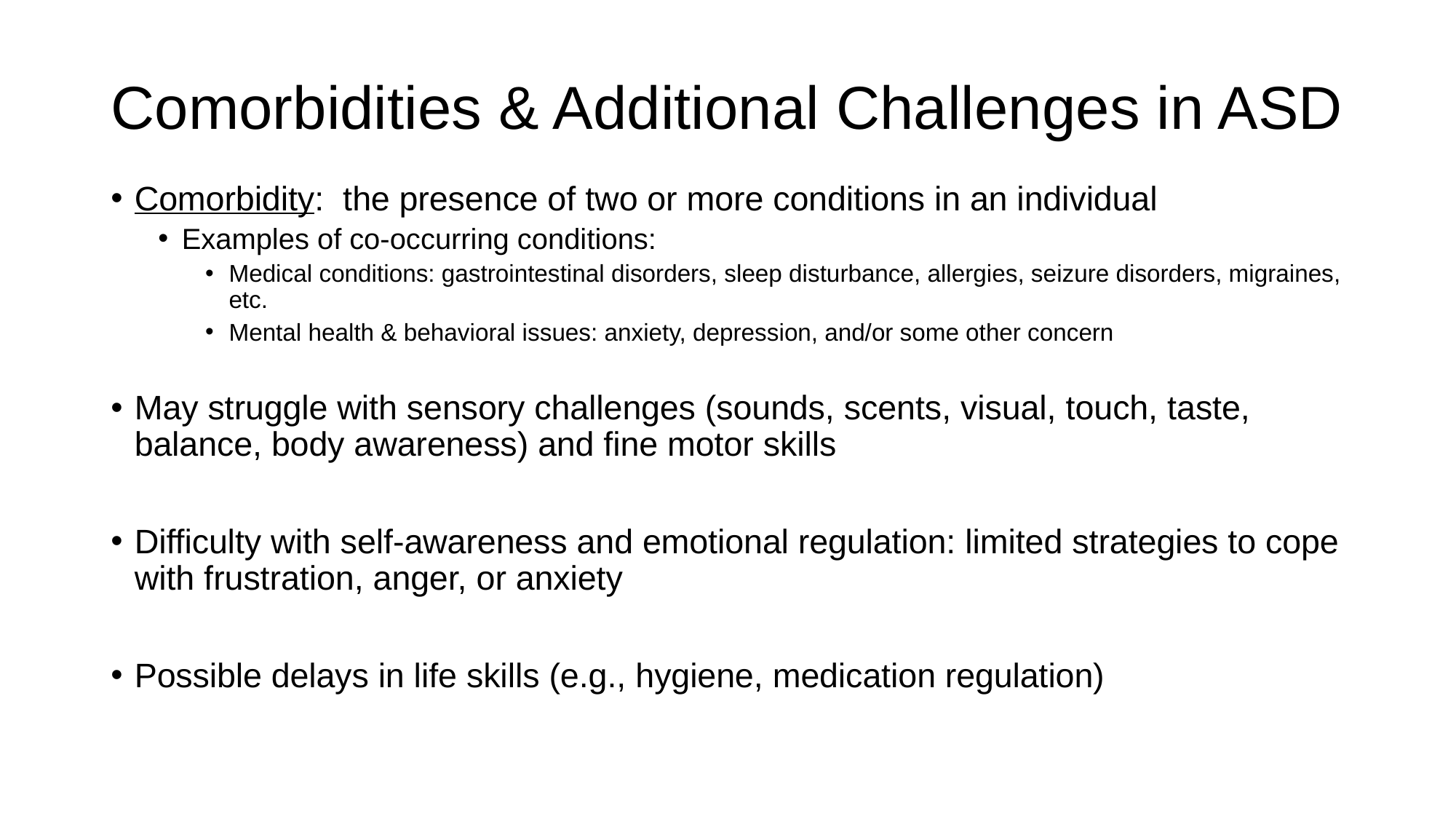

# Comorbidities & Additional Challenges in ASD
Comorbidity:  the presence of two or more conditions in an individual
Examples of co-occurring conditions:
Medical conditions: gastrointestinal disorders, sleep disturbance, allergies, seizure disorders, migraines, etc.
Mental health & behavioral issues: anxiety, depression, and/or some other concern

May struggle with sensory challenges (sounds, scents, visual, touch, taste, balance, body awareness) and fine motor skills

Difficulty with self-awareness and emotional regulation: limited strategies to cope with frustration, anger, or anxiety

Possible delays in life skills (e.g., hygiene, medication regulation)